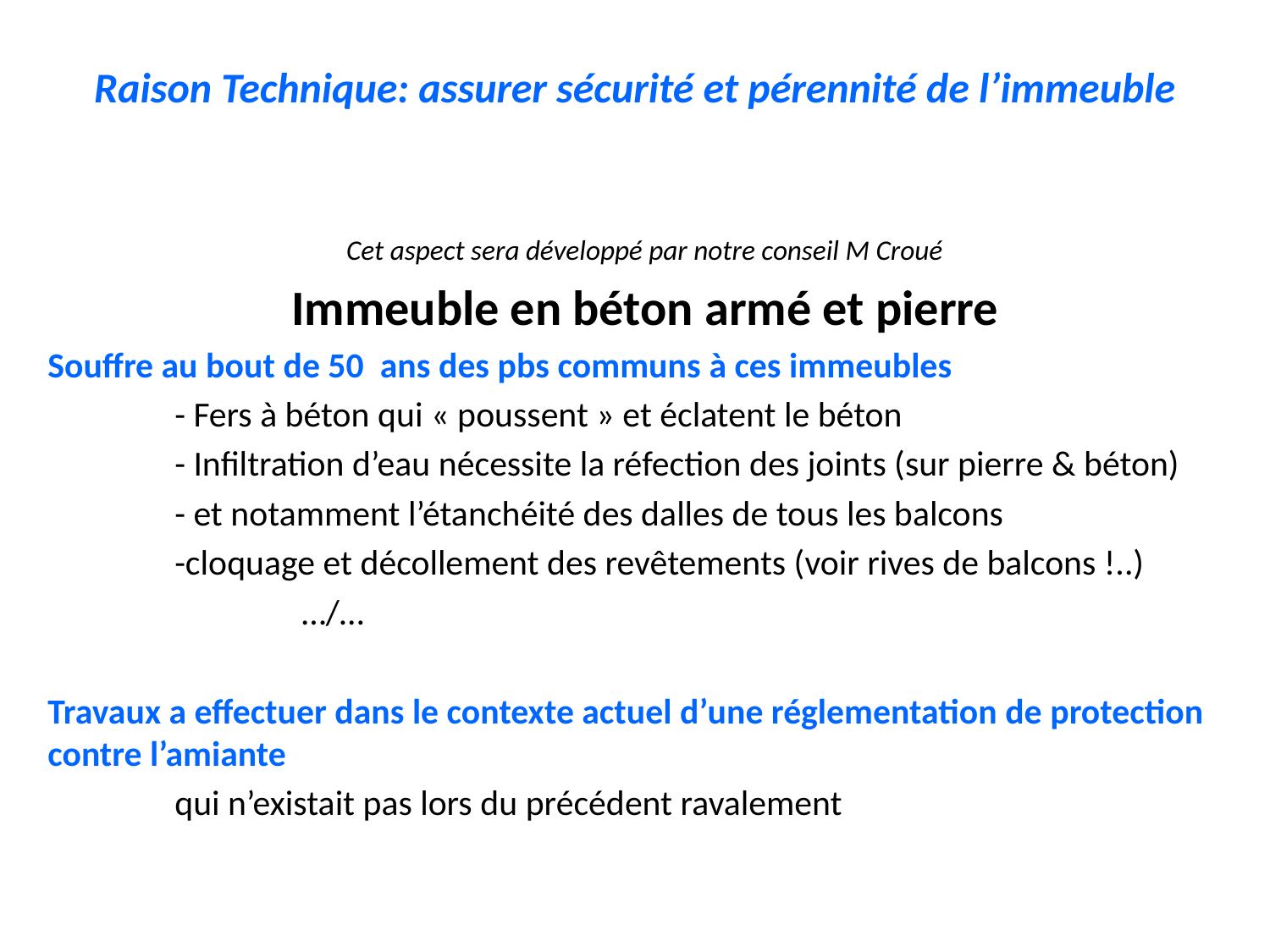

# Raison Technique: assurer sécurité et pérennité de l’immeuble
Cet aspect sera développé par notre conseil M Croué
Immeuble en béton armé et pierre
Souffre au bout de 50  ans des pbs communs à ces immeubles
	- Fers à béton qui « poussent » et éclatent le béton
	- Infiltration d’eau nécessite la réfection des joints (sur pierre & béton)
	- et notamment l’étanchéité des dalles de tous les balcons
	-cloquage et décollement des revêtements (voir rives de balcons !..)
		…/…

Travaux a effectuer dans le contexte actuel d’une réglementation de protection contre l’amiante
	qui n’existait pas lors du précédent ravalement